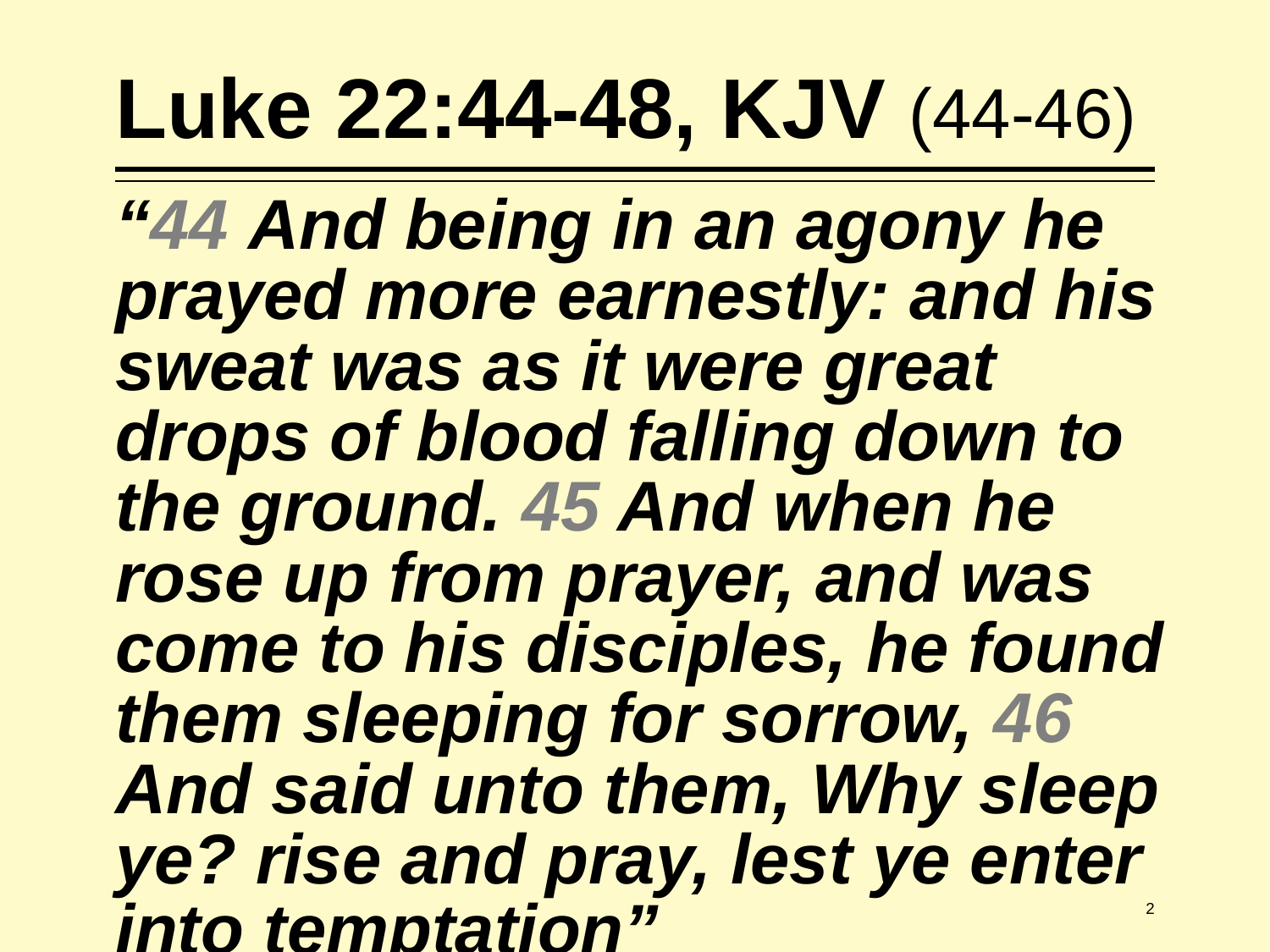

# Luke 22:44-48, KJV (44-46)
“44 And being in an agony he prayed more earnestly: and his sweat was as it were great drops of blood falling down to the ground. 45 And when he rose up from prayer, and was come to his disciples, he found them sleeping for sorrow, 46 And said unto them, Why sleep ye? rise and pray, lest ye enter into temptation”
2